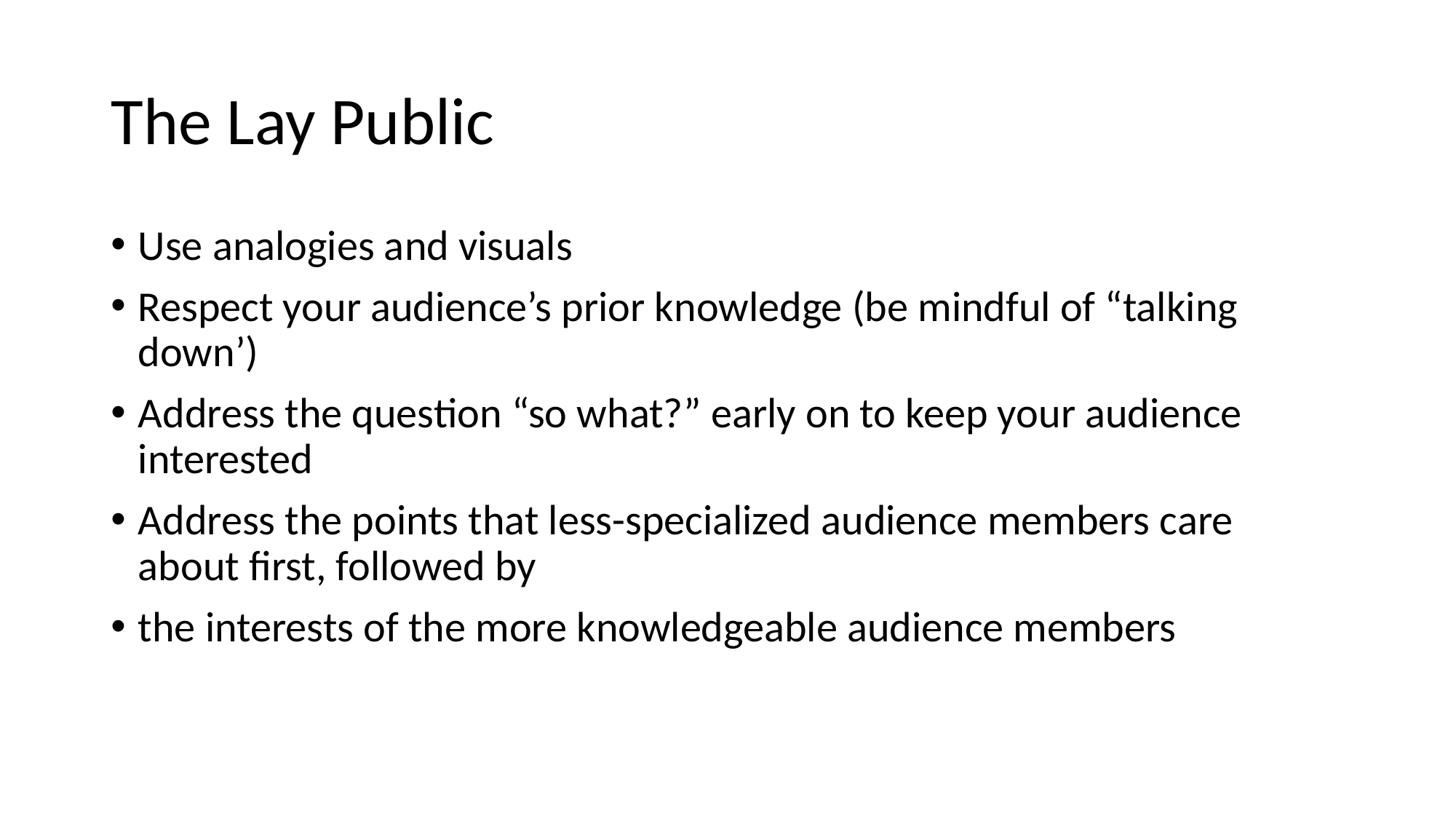

# The Lay Public
Use analogies and visuals
Respect your audience’s prior knowledge (be mindful of “talking down’)
Address the question “so what?” early on to keep your audience interested
Address the points that less-specialized audience members care about first, followed by
the interests of the more knowledgeable audience members